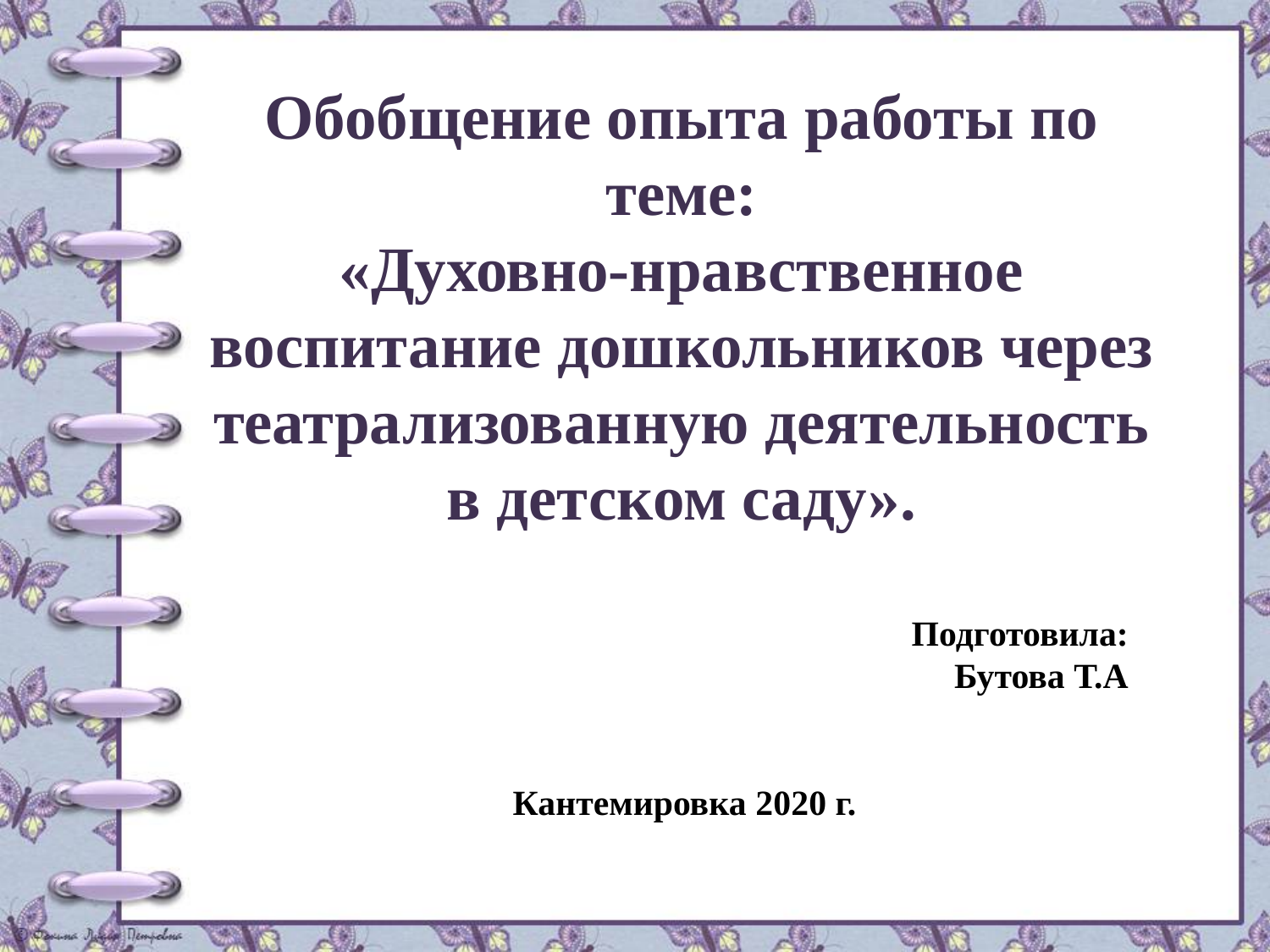

# Обобщение опыта работы по теме: «Духовно-нравственное воспитание дошкольников через театрализованную деятельность в детском саду».
Подготовила:
Бутова Т.А

Кантемировка 2020 г.